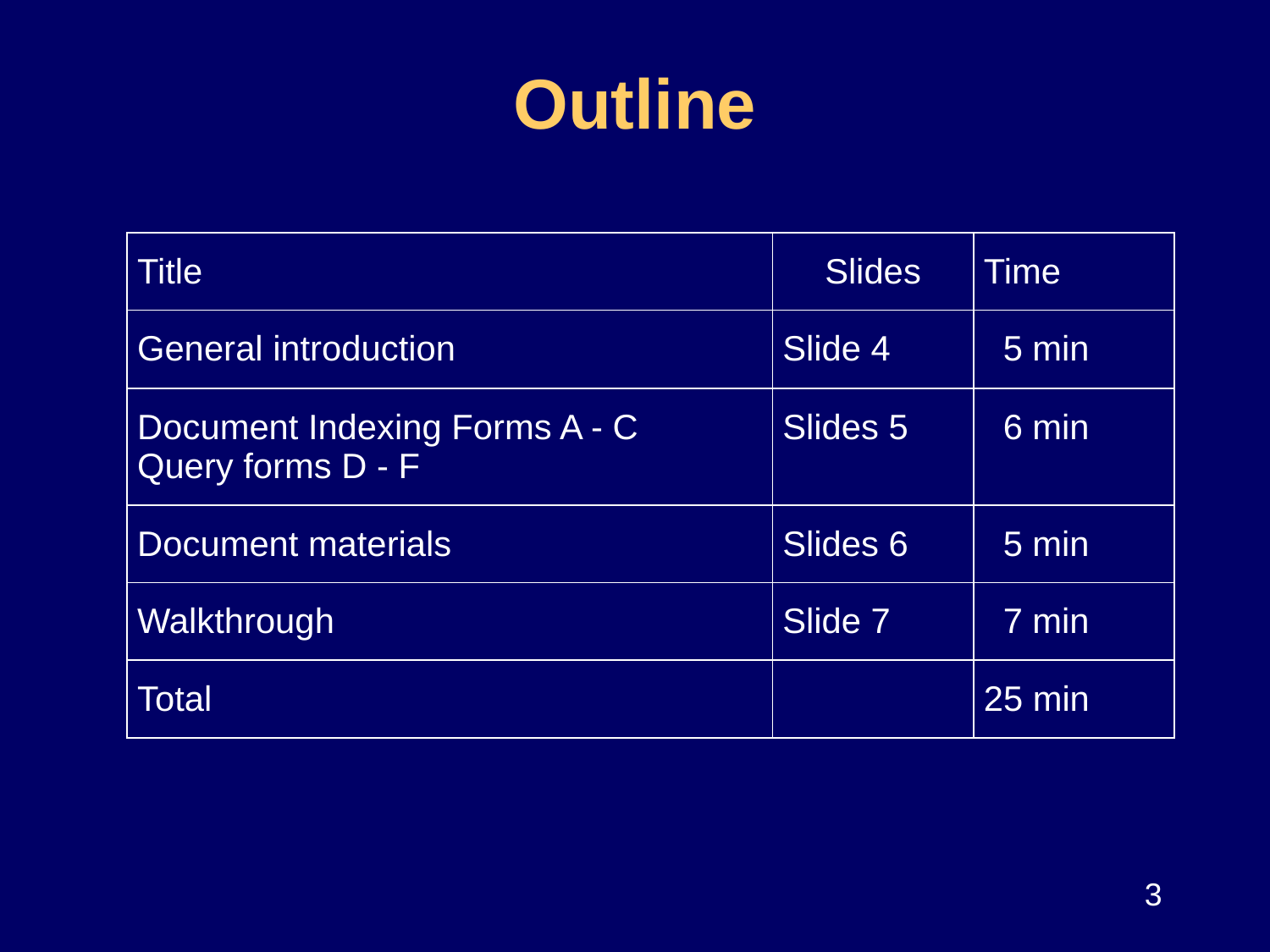

# Outline
| Title | Slides | Time |
| --- | --- | --- |
| General introduction | Slide 4 | 5 min |
| Document Indexing Forms A - C Query forms D - F | Slides 5 | 6 min |
| Document materials | Slides 6 | 5 min |
| Walkthrough | Slide 7 | 7 min |
| Total |  | 25 min |
3